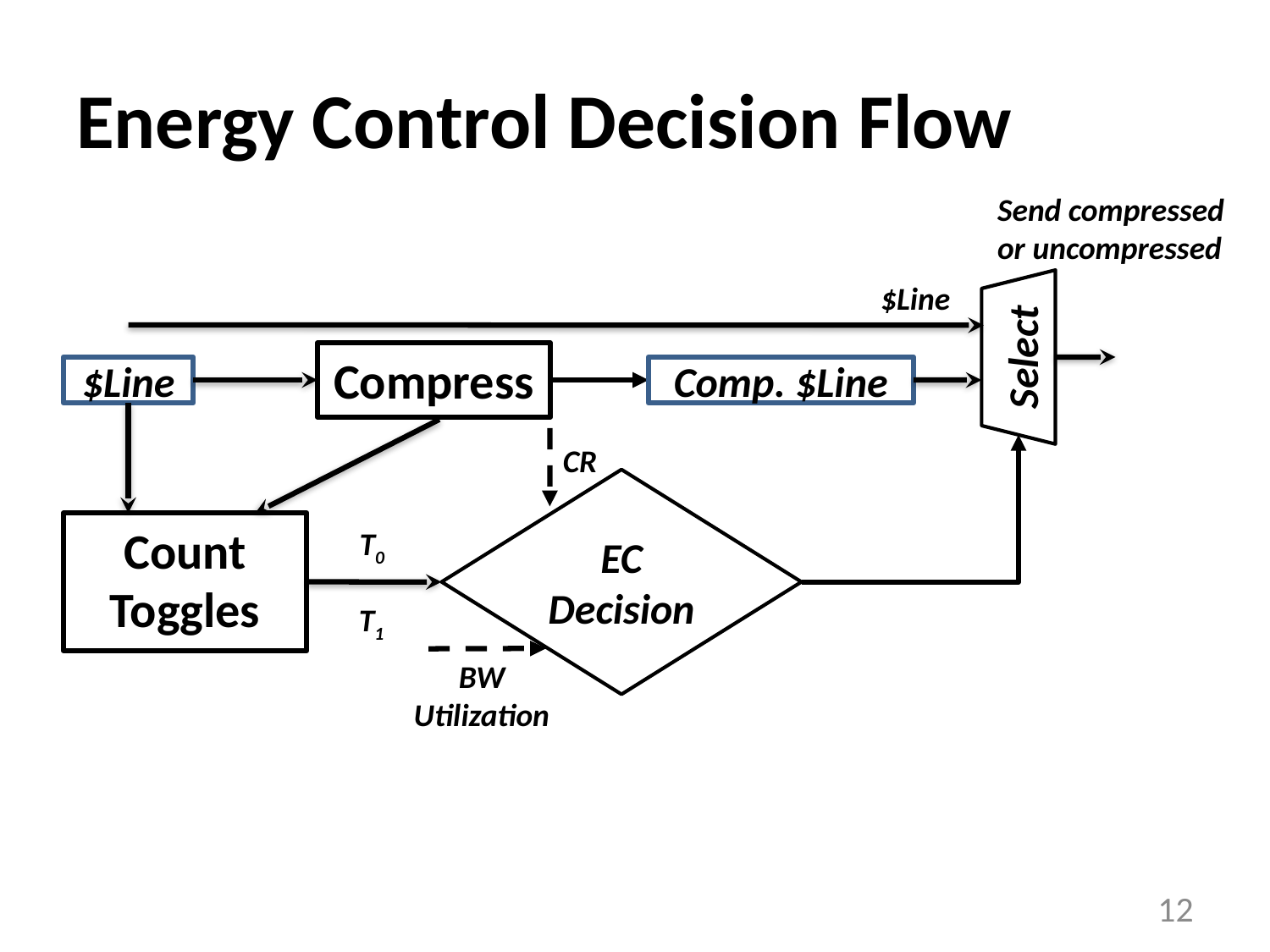

# Energy Control Decision Flow
Send compressed
or uncompressed
$Line
Select
Compress
Comp. $Line
$Line
CR
EC
Decision
Count Toggles
T0
T1
BW
Utilization
12